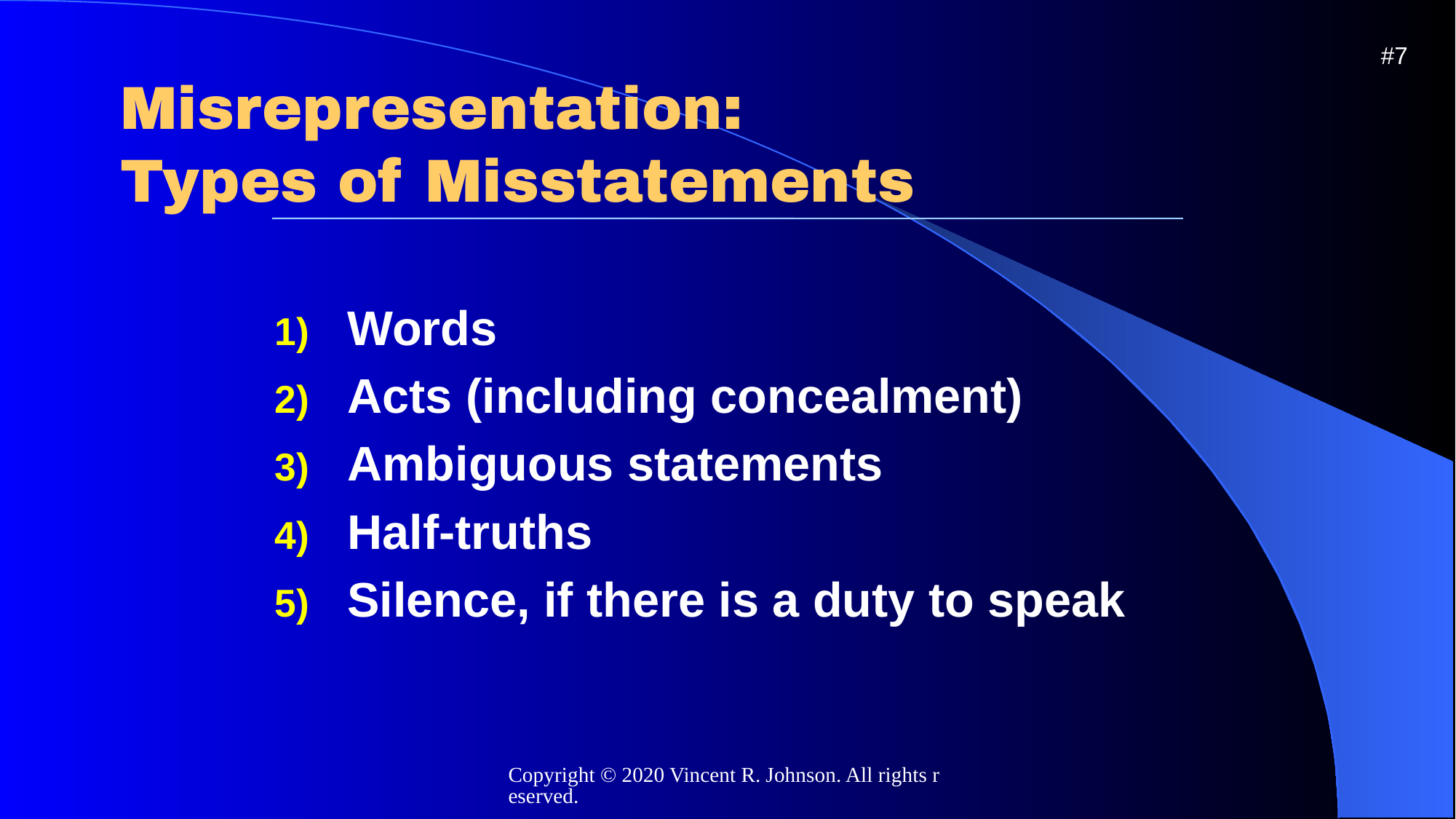

#7
# Misrepresentation: Types of Misstatements

Words
Acts (including concealment)
Ambiguous statements
Half-truths
Silence, if there is a duty to speak
Copyright © 2020 Vincent R. Johnson. All rights reserved.